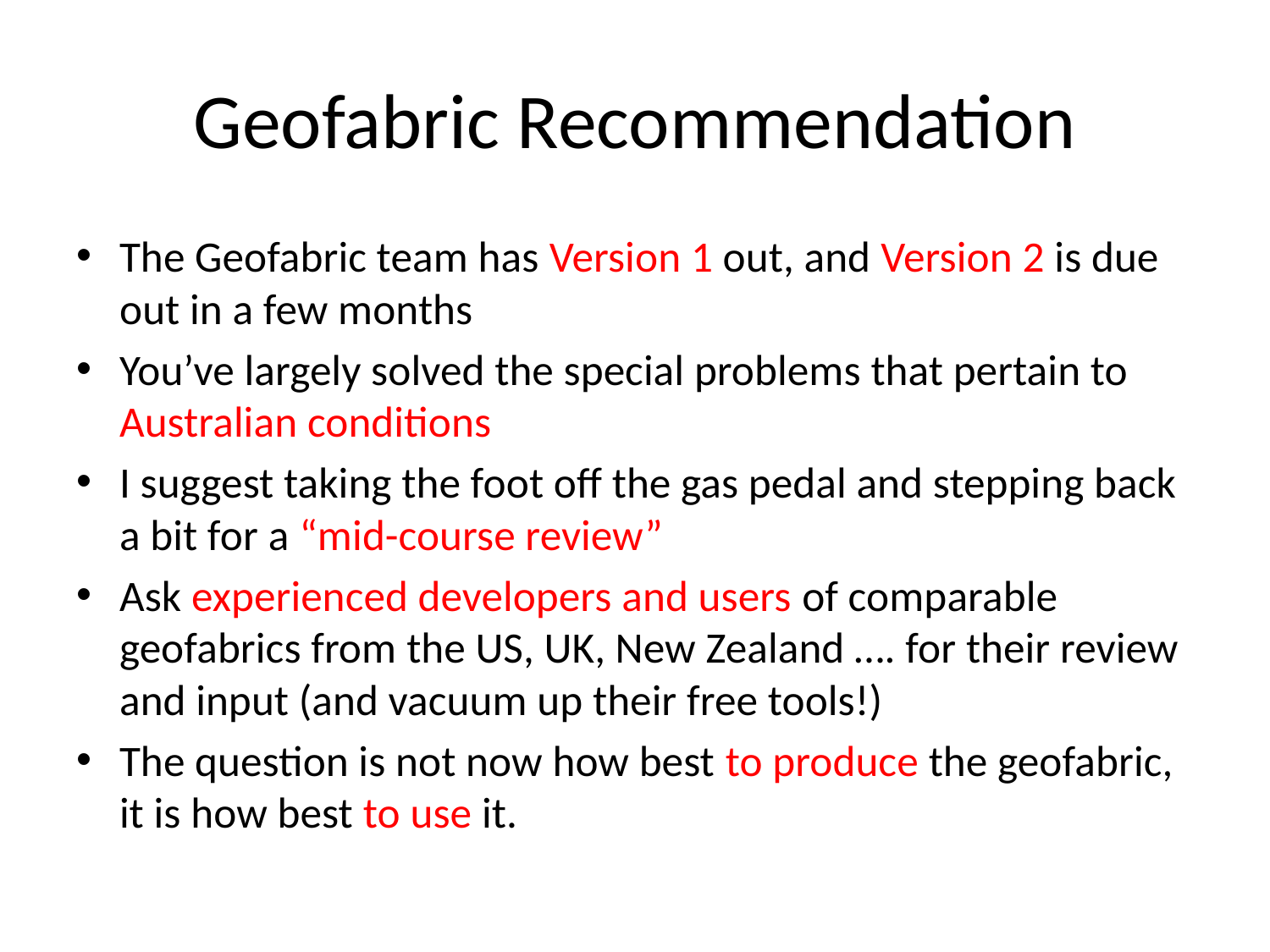

# Geofabric Recommendation
The Geofabric team has Version 1 out, and Version 2 is due out in a few months
You’ve largely solved the special problems that pertain to Australian conditions
I suggest taking the foot off the gas pedal and stepping back a bit for a “mid-course review”
Ask experienced developers and users of comparable geofabrics from the US, UK, New Zealand …. for their review and input (and vacuum up their free tools!)
The question is not now how best to produce the geofabric, it is how best to use it.